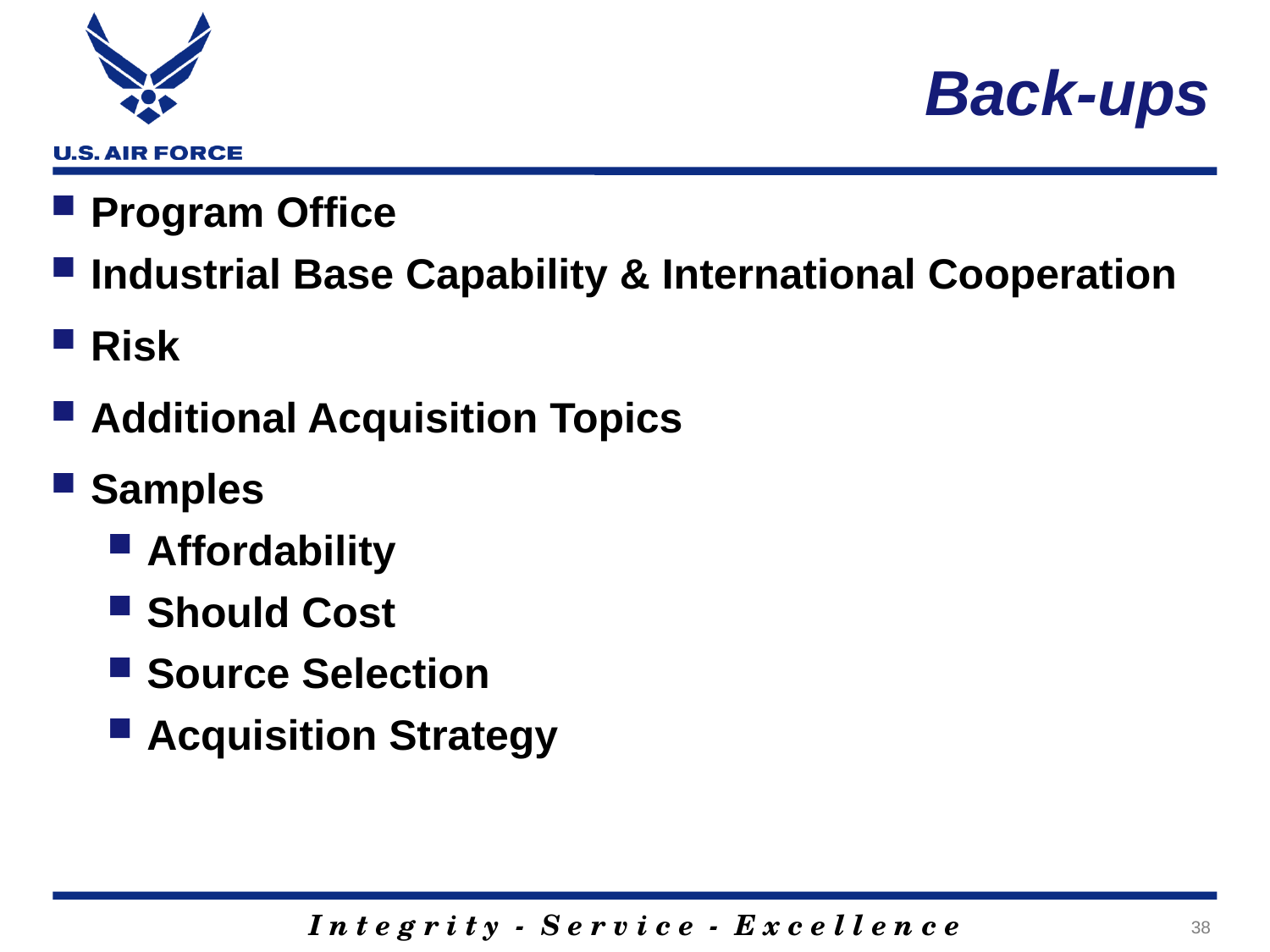

# Back-ups
Program Office
Industrial Base Capability & International Cooperation
Risk
Additional Acquisition Topics
Samples
Affordability
Should Cost
Source Selection
Acquisition Strategy

38